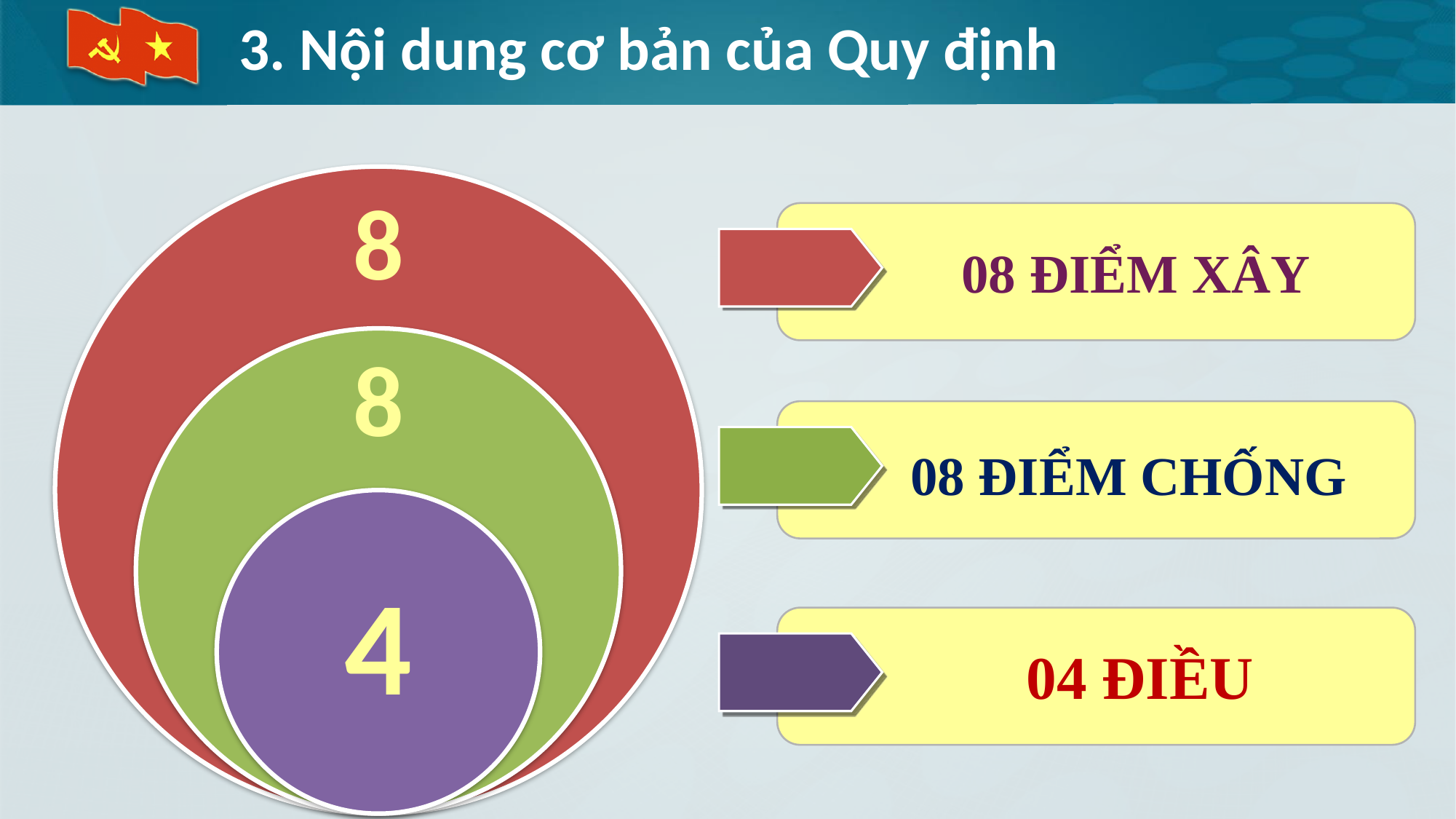

# 3. Nội dung cơ bản của Quy định
8

08 ĐIỂM XÂY
8

08 ĐIỂM CHỐNG
4

04 ĐIỀU